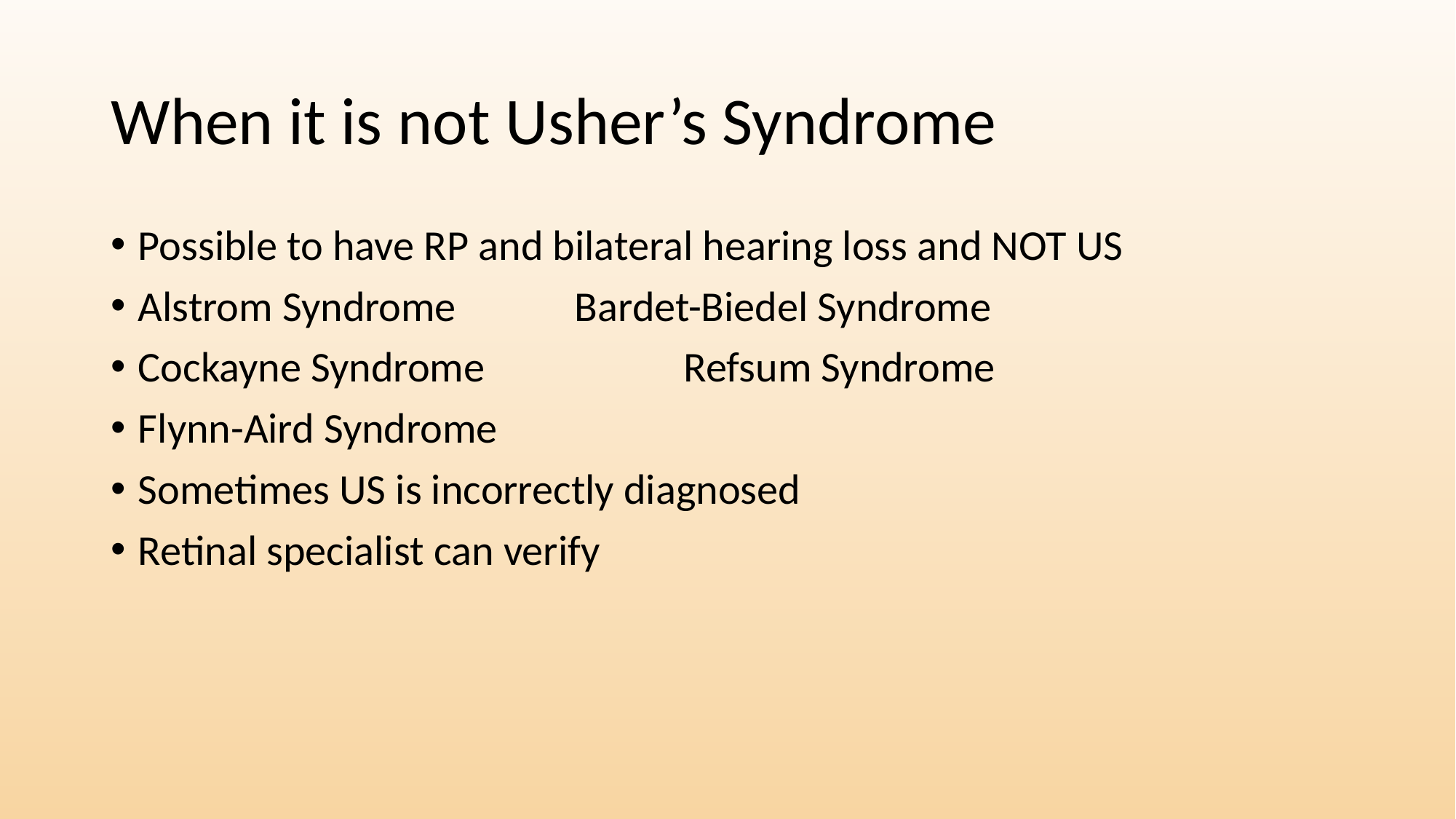

# When it is not Usher’s Syndrome
Possible to have RP and bilateral hearing loss and NOT US
Alstrom Syndrome		Bardet-Biedel Syndrome
Cockayne Syndrome		Refsum Syndrome
Flynn-Aird Syndrome
Sometimes US is incorrectly diagnosed
Retinal specialist can verify